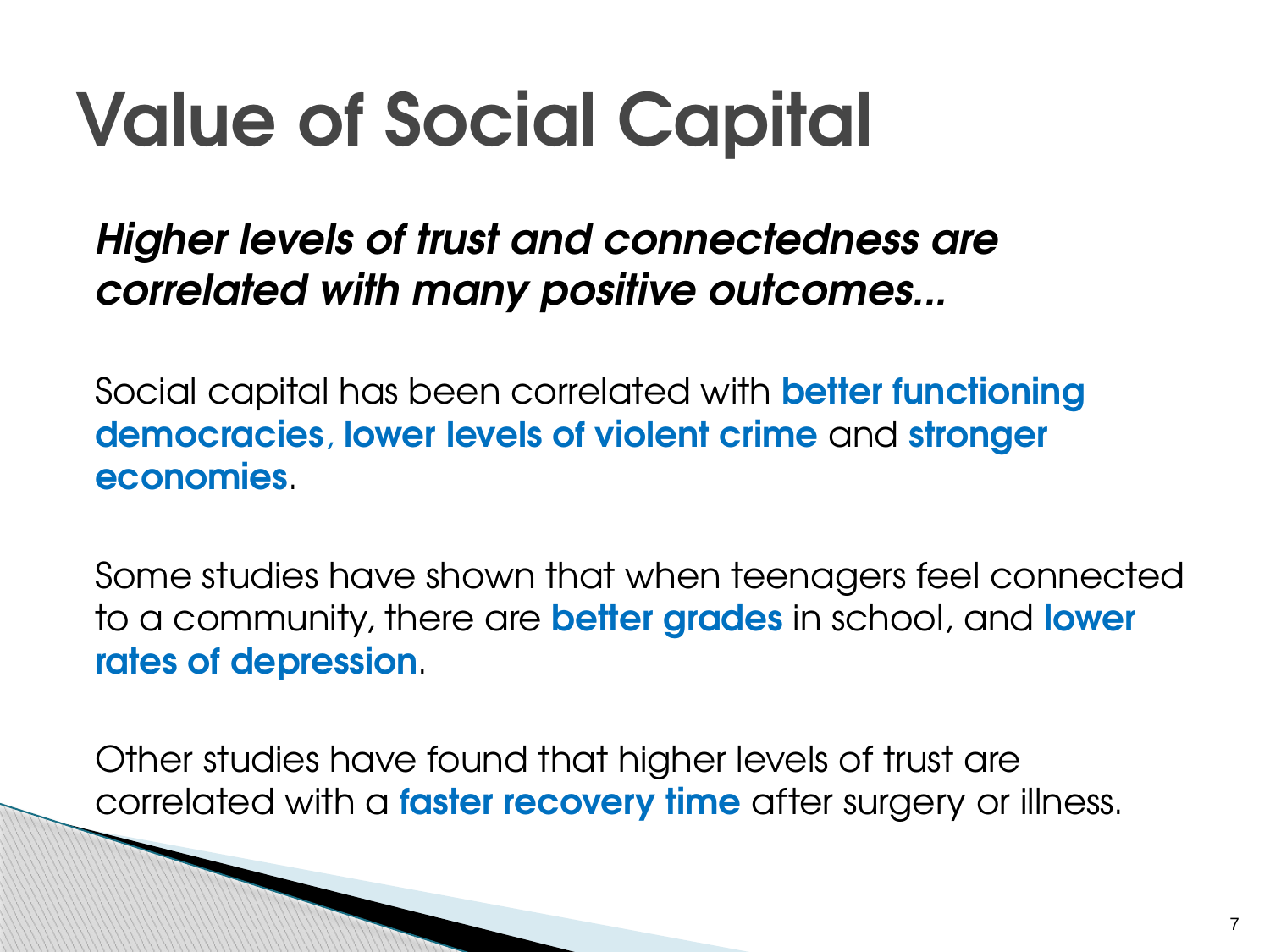

# Value of Social Capital
Higher levels of trust and connectedness are correlated with many positive outcomes...

Social capital has been correlated with better functioning democracies, lower levels of violent crime and stronger economies.

Some studies have shown that when teenagers feel connected to a community, there are better grades in school, and lower rates of depression.

Other studies have found that higher levels of trust are correlated with a faster recovery time after surgery or illness.

7